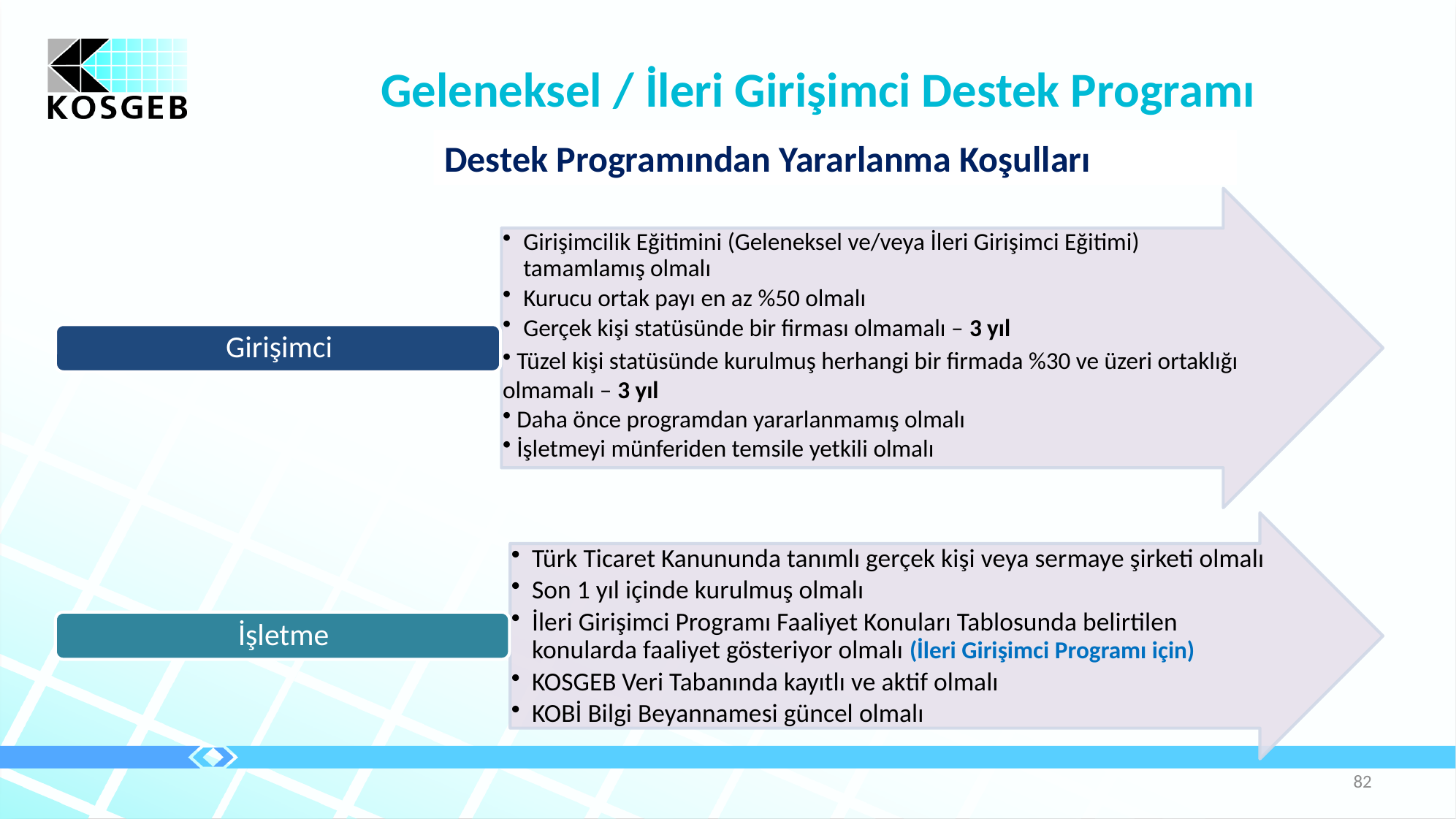

# Geleneksel / İleri Girişimci Destek Programı
Destek Programından Yararlanma Koşulları
Girişimcilik Eğitimini (Geleneksel ve/veya İleri Girişimci Eğitimi) tamamlamış olmalı
Kurucu ortak payı en az %50 olmalı
Gerçek kişi statüsünde bir firması olmamalı – 3 yıl
 Tüzel kişi statüsünde kurulmuş herhangi bir firmada %30 ve üzeri ortaklığı olmamalı – 3 yıl
 Daha önce programdan yararlanmamış olmalı
 İşletmeyi münferiden temsile yetkili olmalı

Girişimci
Türk Ticaret Kanununda tanımlı gerçek kişi veya sermaye şirketi olmalı
Son 1 yıl içinde kurulmuş olmalı
İleri Girişimci Programı Faaliyet Konuları Tablosunda belirtilen konularda faaliyet gösteriyor olmalı (İleri Girişimci Programı için)
KOSGEB Veri Tabanında kayıtlı ve aktif olmalı
KOBİ Bilgi Beyannamesi güncel olmalı
İşletme
82